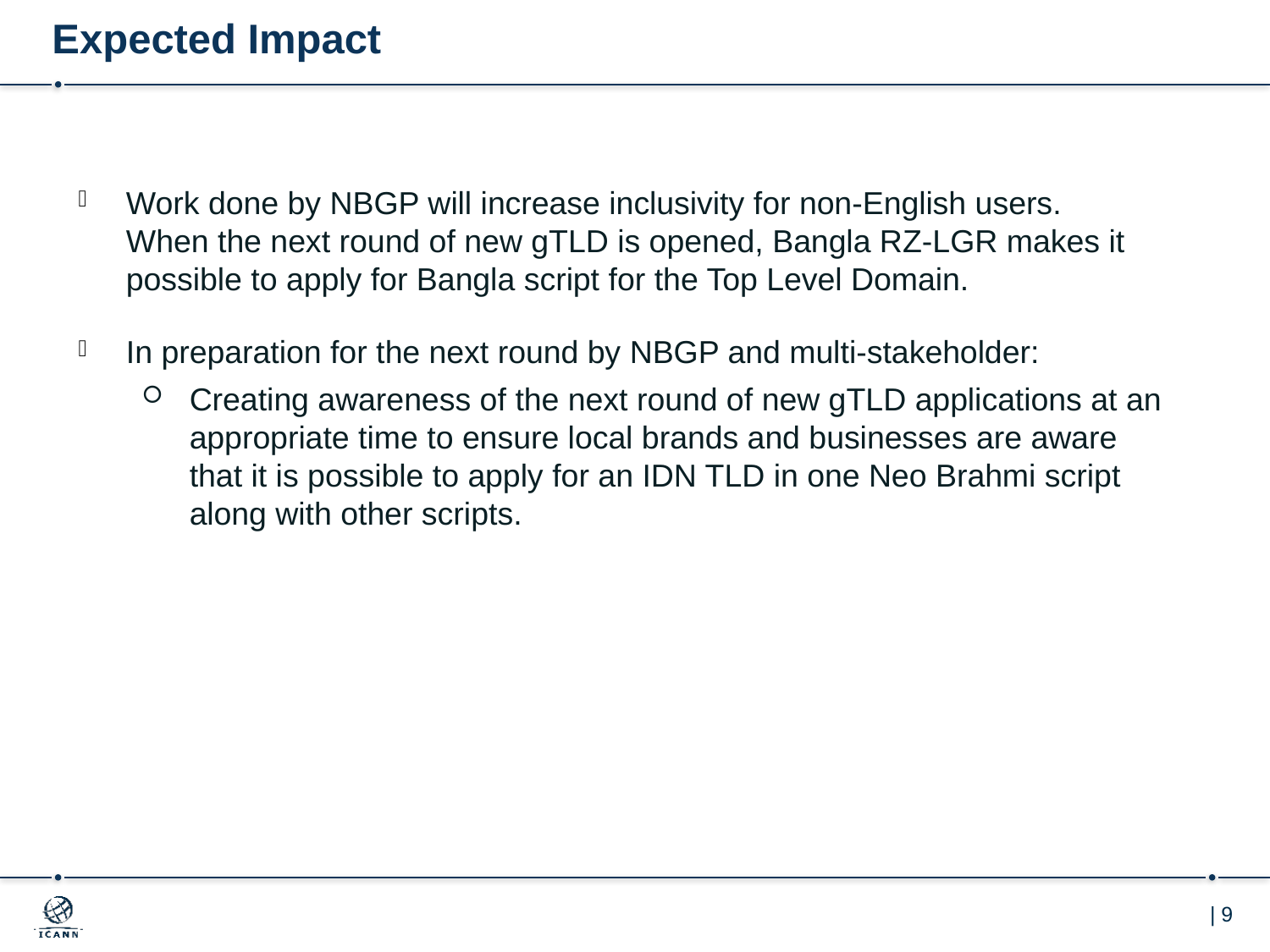

# Expected Impact
Work done by NBGP will increase inclusivity for non-English users.
When the next round of new gTLD is opened, Bangla RZ-LGR makes it possible to apply for Bangla script for the Top Level Domain.
In preparation for the next round by NBGP and multi-stakeholder:
Creating awareness of the next round of new gTLD applications at an appropriate time to ensure local brands and businesses are aware that it is possible to apply for an IDN TLD in one Neo Brahmi script along with other scripts.